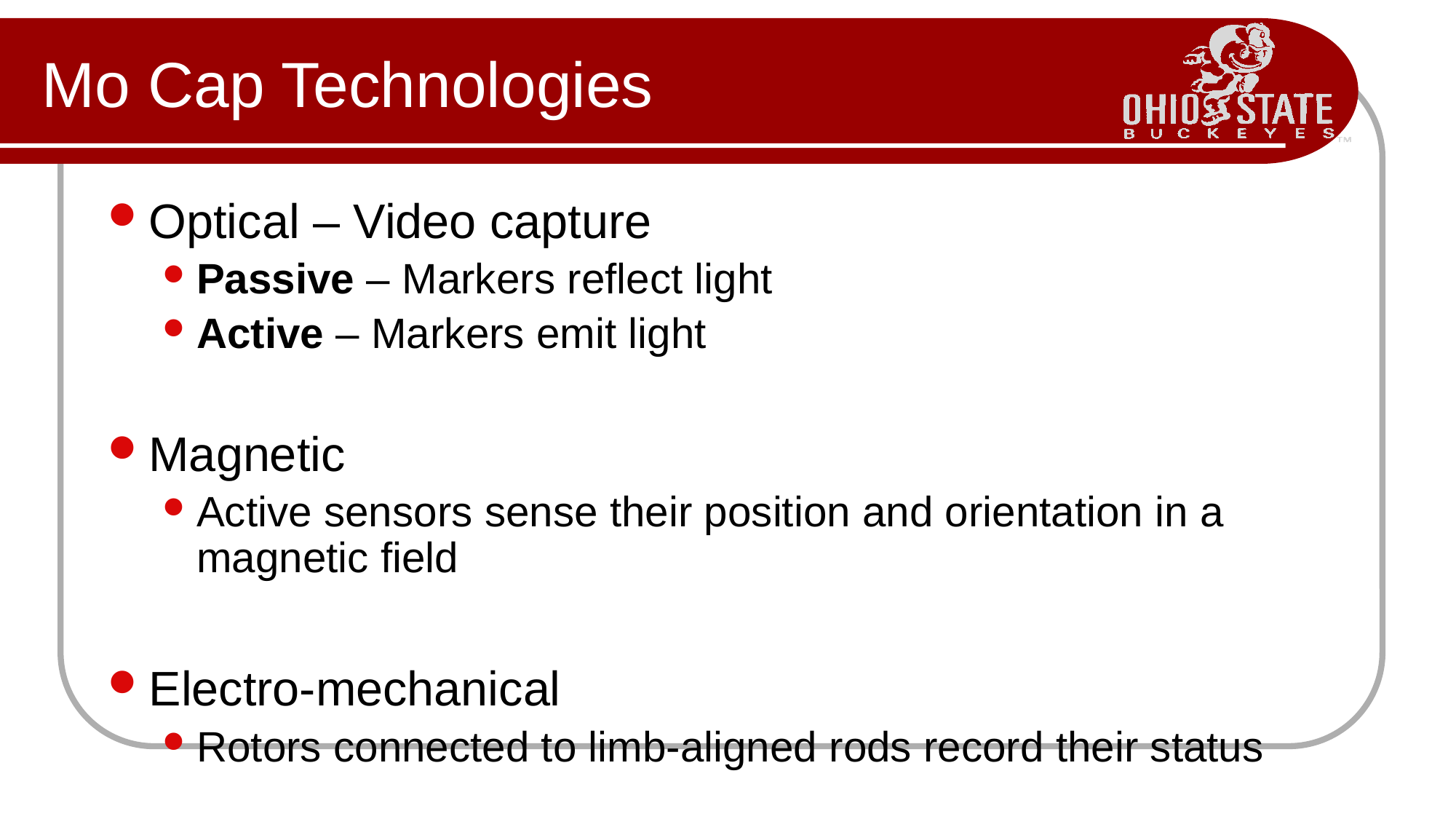

# Mo Cap Technologies
Optical – Video capture
Passive – Markers reflect light
Active – Markers emit light

Magnetic
Active sensors sense their position and orientation in a magnetic field

Electro-mechanical
Rotors connected to limb-aligned rods record their status